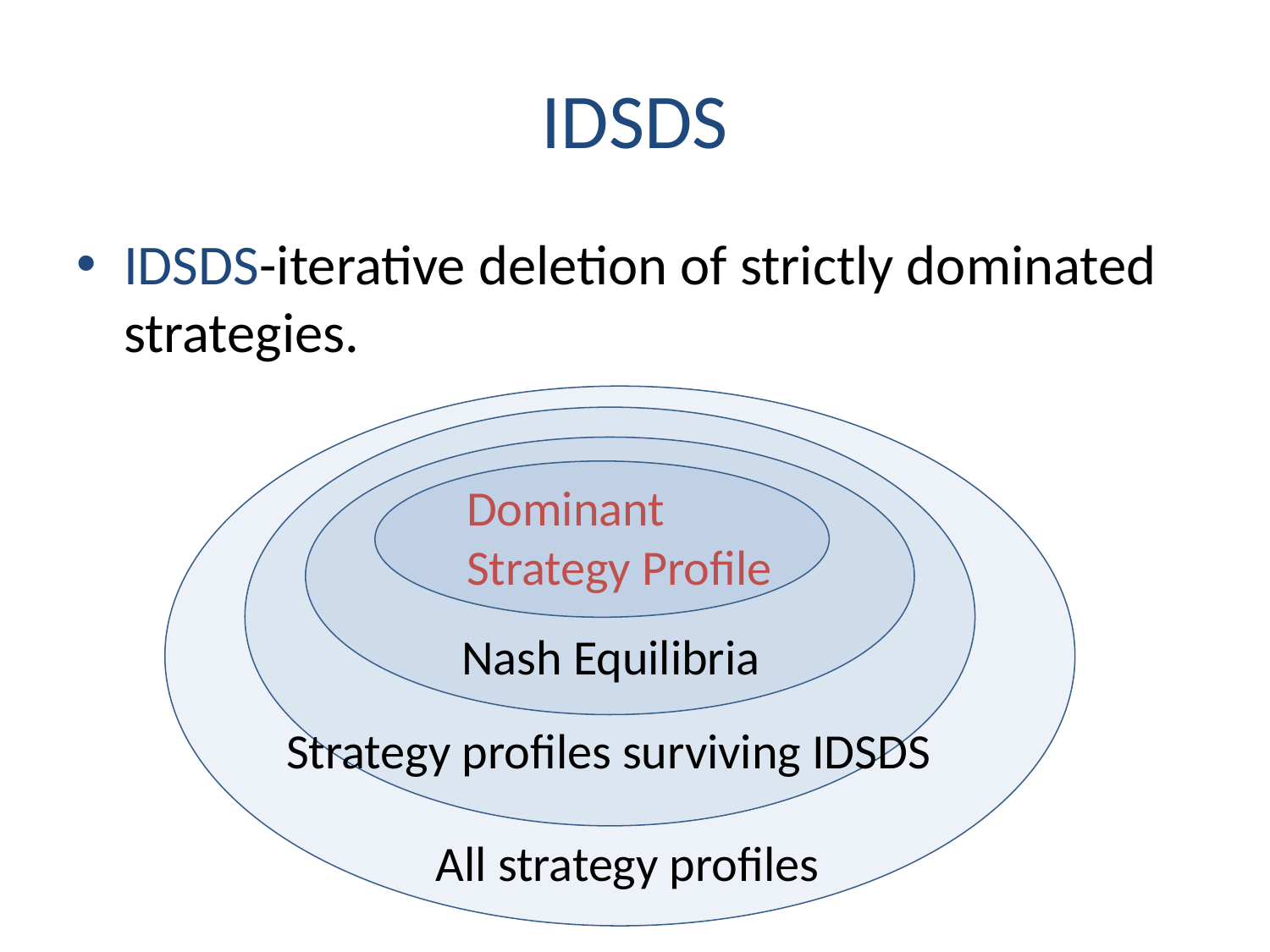

# IDSDS
IDSDS-iterative deletion of strictly dominated strategies.

Dominant Strategy Profile
Nash Equilibria
Strategy profiles surviving IDSDS
All strategy profiles